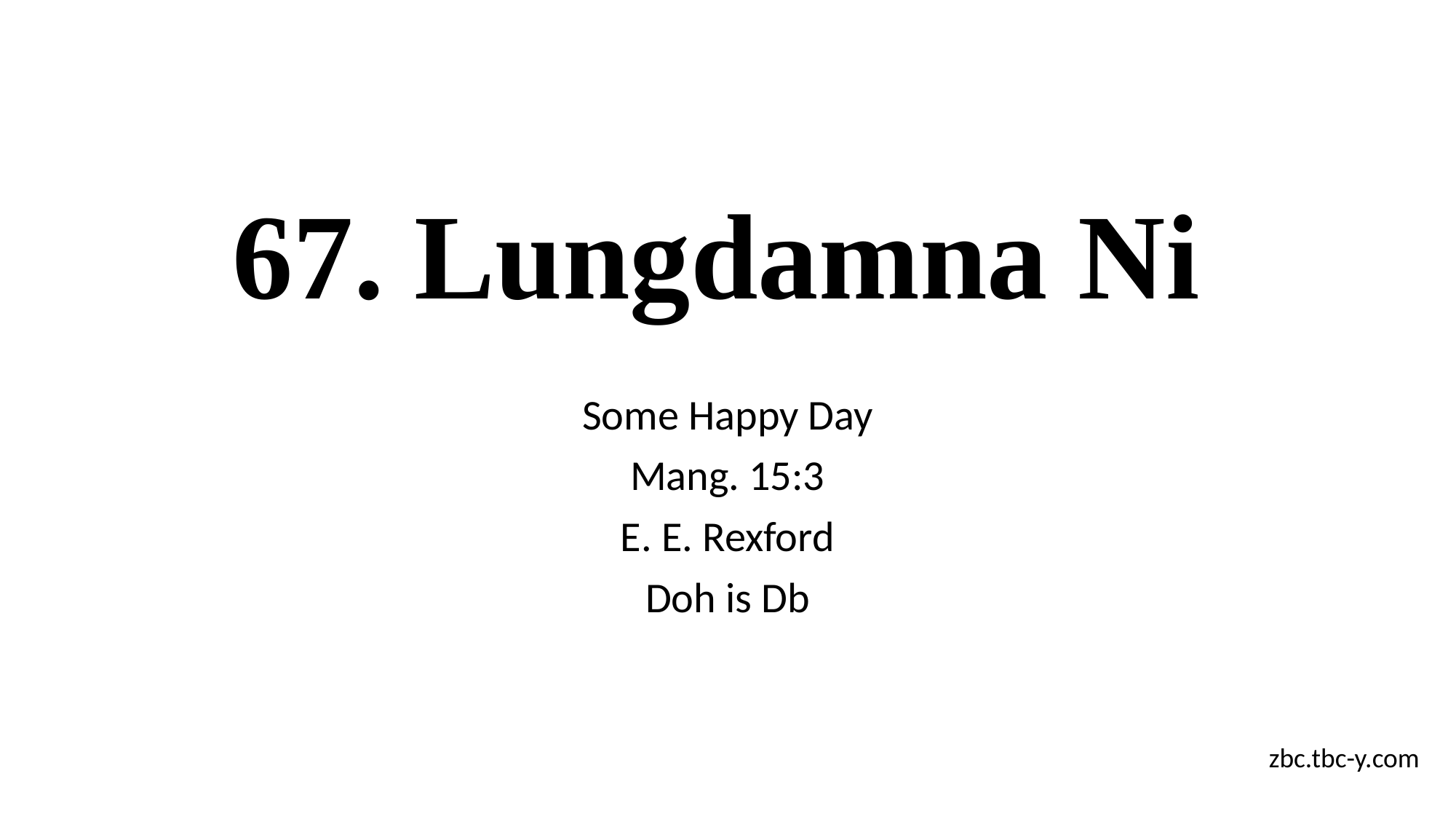

# 67. Lungdamna Ni
Some Happy Day
Mang. 15:3
E. E. Rexford
Doh is Db

zbc.tbc-y.com